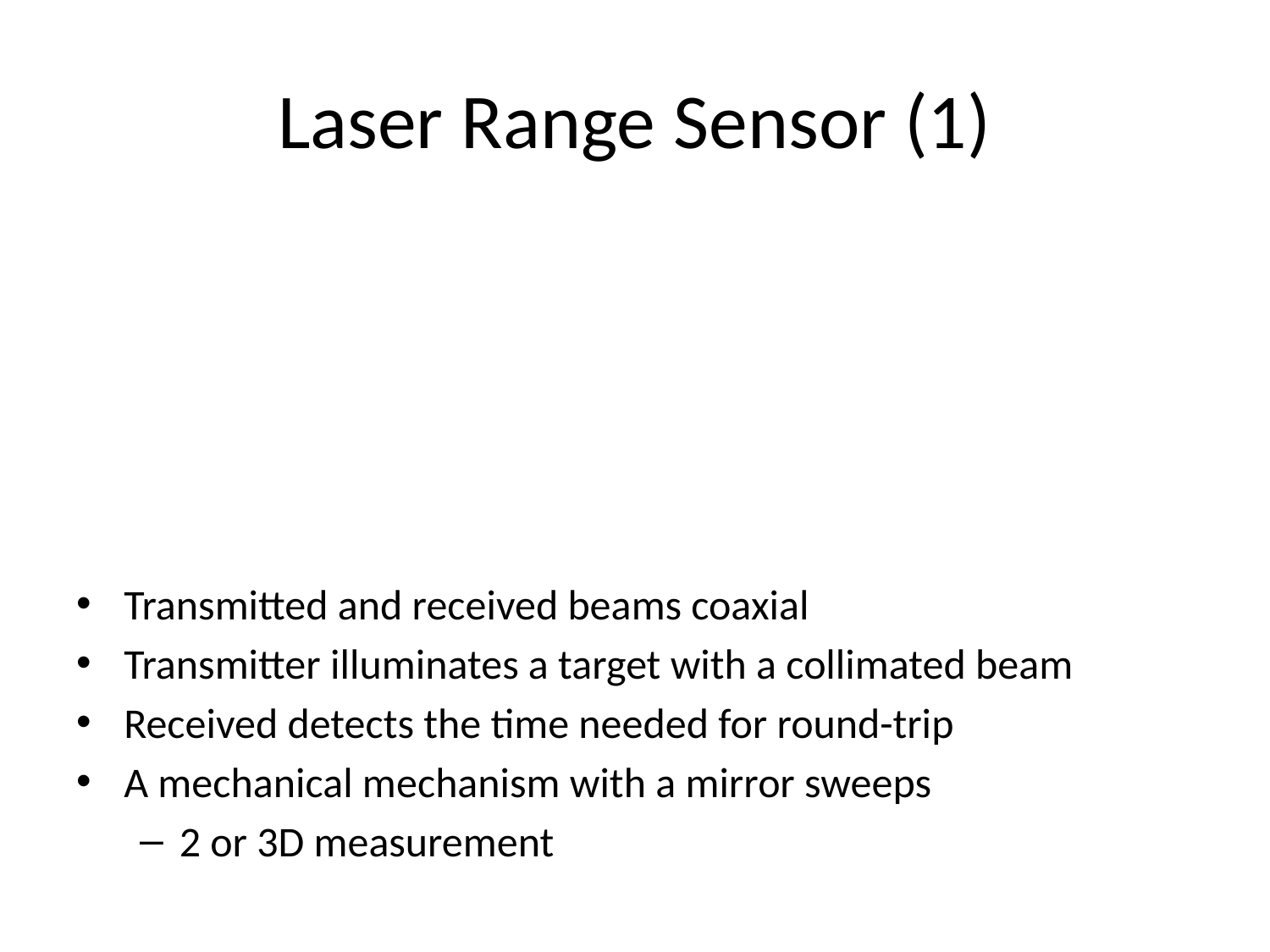

# Laser Range Sensor (1)
Transmitted and received beams coaxial
Transmitter illuminates a target with a collimated beam
Received detects the time needed for round-trip
A mechanical mechanism with a mirror sweeps
2 or 3D measurement